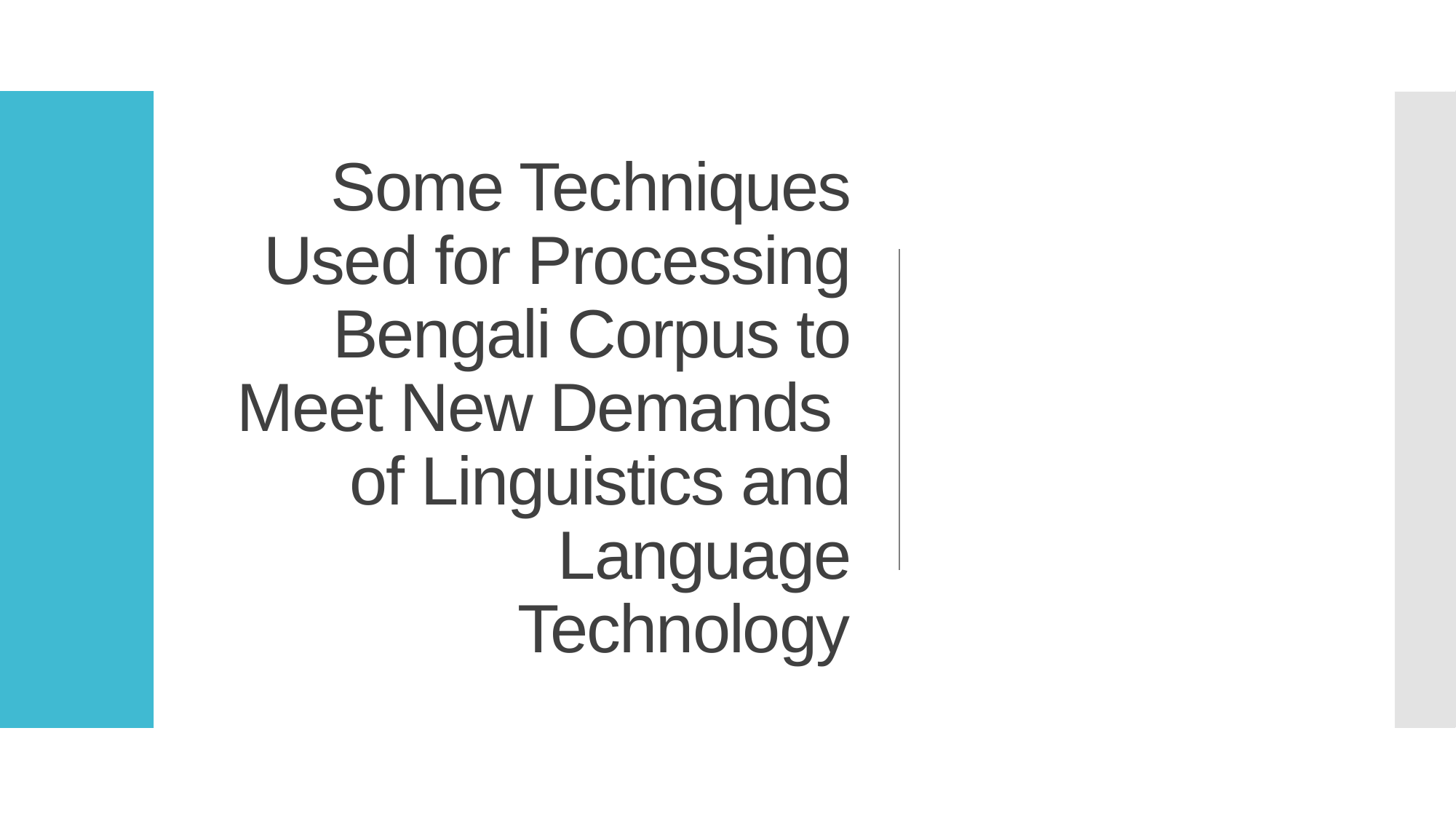

# Some Techniques Used for Processing Bengali Corpus to Meet New Demands of Linguistics and Language Technology